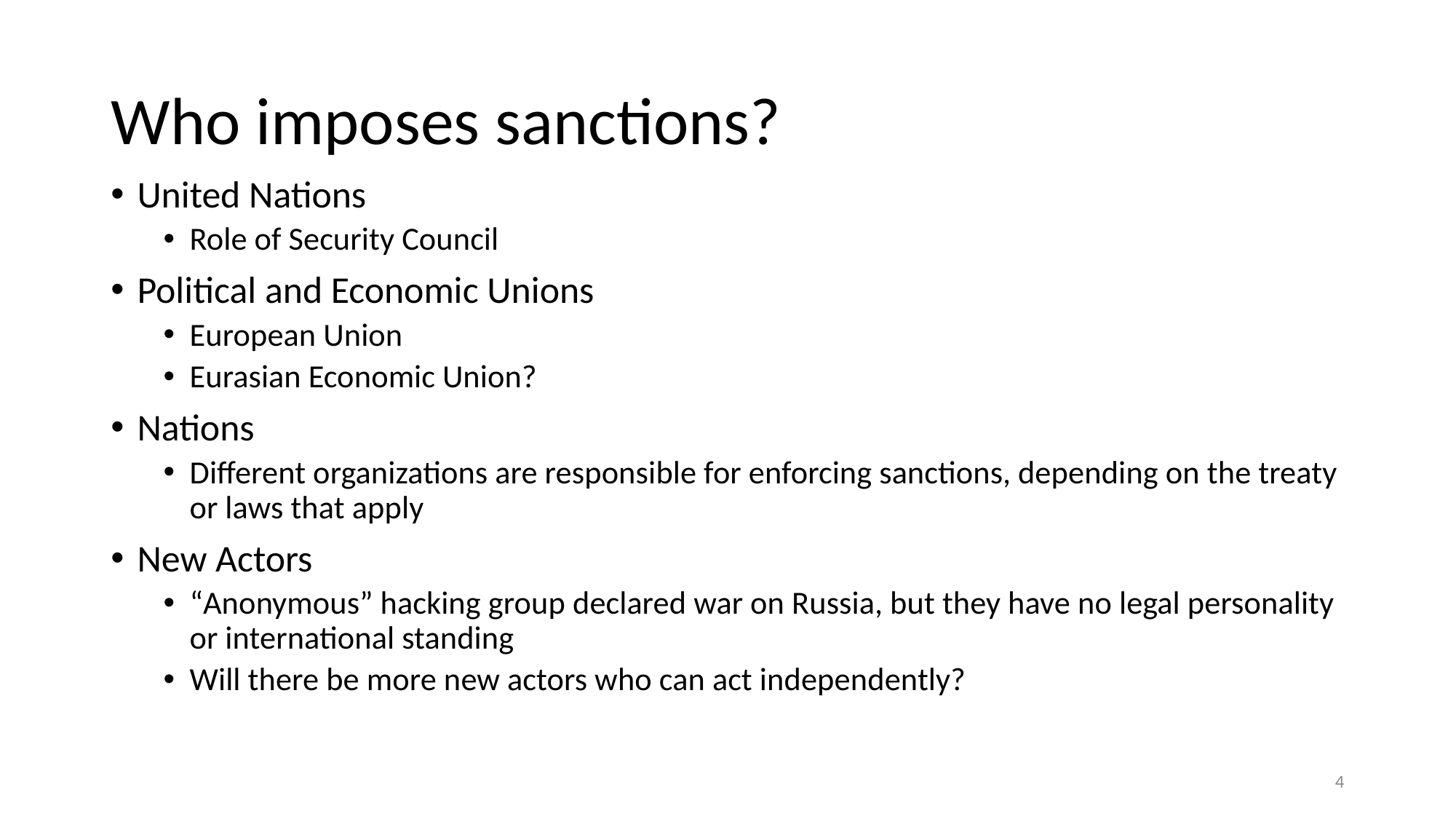

# Who imposes sanctions?
United Nations
Role of Security Council
Political and Economic Unions
European Union
Eurasian Economic Union?
Nations
Different organizations are responsible for enforcing sanctions, depending on the treaty or laws that apply
New Actors
“Anonymous” hacking group declared war on Russia, but they have no legal personality or international standing
Will there be more new actors who can act independently?

4